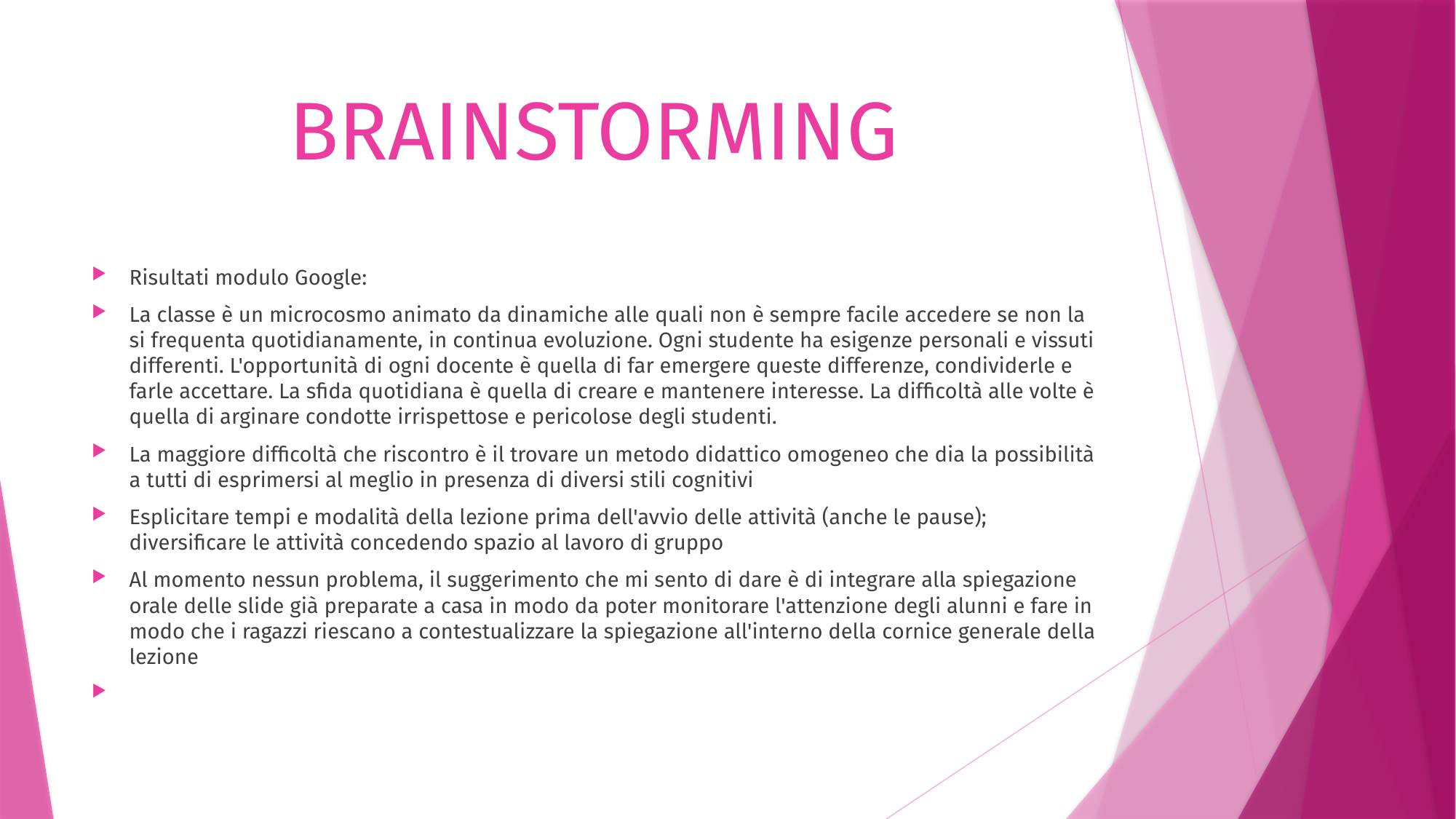

# BRAINSTORMING
Risultati modulo Google:
La classe è un microcosmo animato da dinamiche alle quali non è sempre facile accedere se non la si frequenta quotidianamente, in continua evoluzione. Ogni studente ha esigenze personali e vissuti differenti. L'opportunità di ogni docente è quella di far emergere queste differenze, condividerle e farle accettare. La sfida quotidiana è quella di creare e mantenere interesse. La difficoltà alle volte è quella di arginare condotte irrispettose e pericolose degli studenti.
La maggiore difficoltà che riscontro è il trovare un metodo didattico omogeneo che dia la possibilità a tutti di esprimersi al meglio in presenza di diversi stili cognitivi
Esplicitare tempi e modalità della lezione prima dell'avvio delle attività (anche le pause); diversificare le attività concedendo spazio al lavoro di gruppo
Al momento nessun problema, il suggerimento che mi sento di dare è di integrare alla spiegazione orale delle slide già preparate a casa in modo da poter monitorare l'attenzione degli alunni e fare in modo che i ragazzi riescano a contestualizzare la spiegazione all'interno della cornice generale della lezione